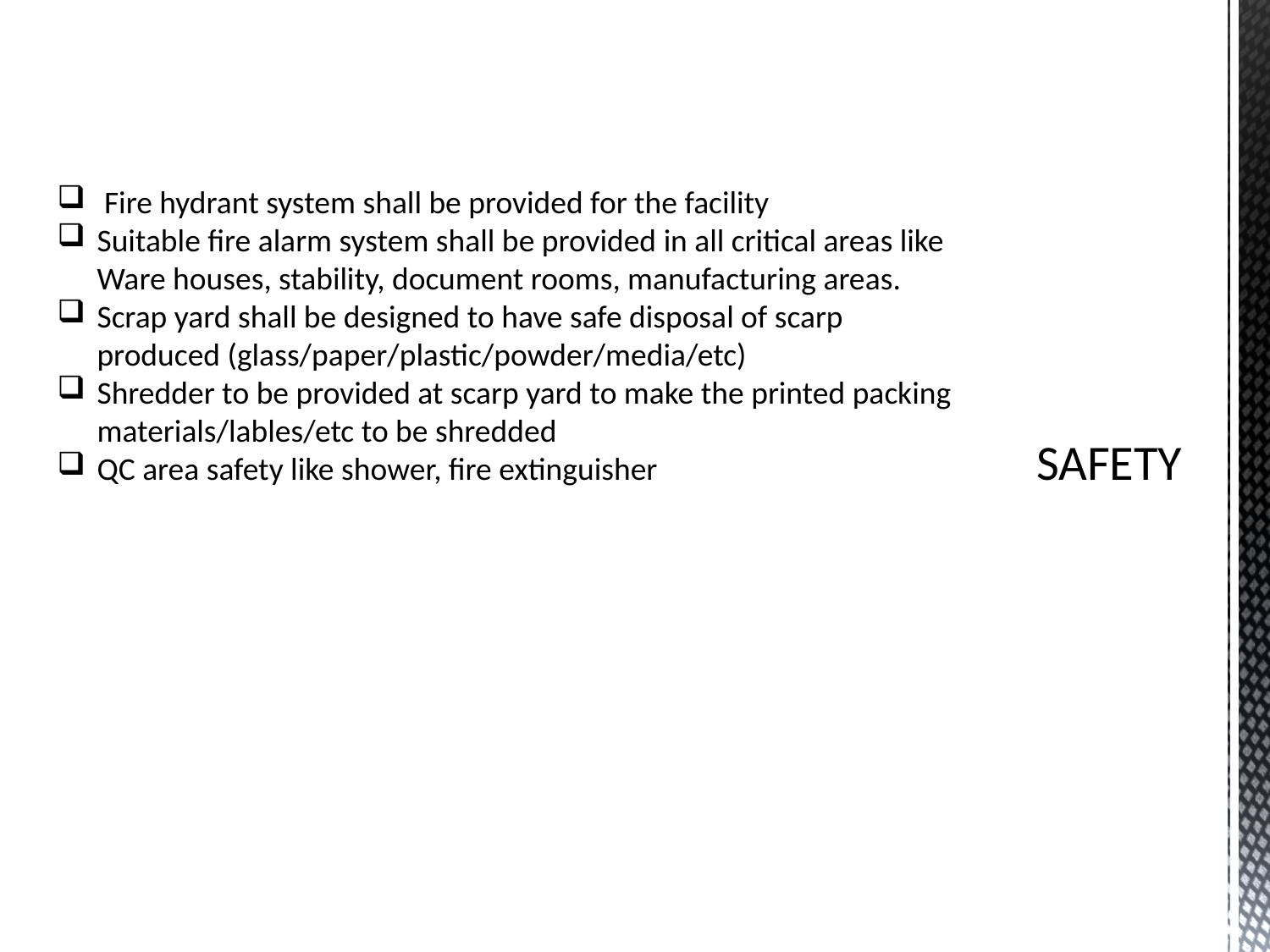

# SAFETY
 Fire hydrant system shall be provided for the facility
Suitable fire alarm system shall be provided in all critical areas like Ware houses, stability, document rooms, manufacturing areas.
Scrap yard shall be designed to have safe disposal of scarp produced (glass/paper/plastic/powder/media/etc)
Shredder to be provided at scarp yard to make the printed packing materials/lables/etc to be shredded
QC area safety like shower, fire extinguisher